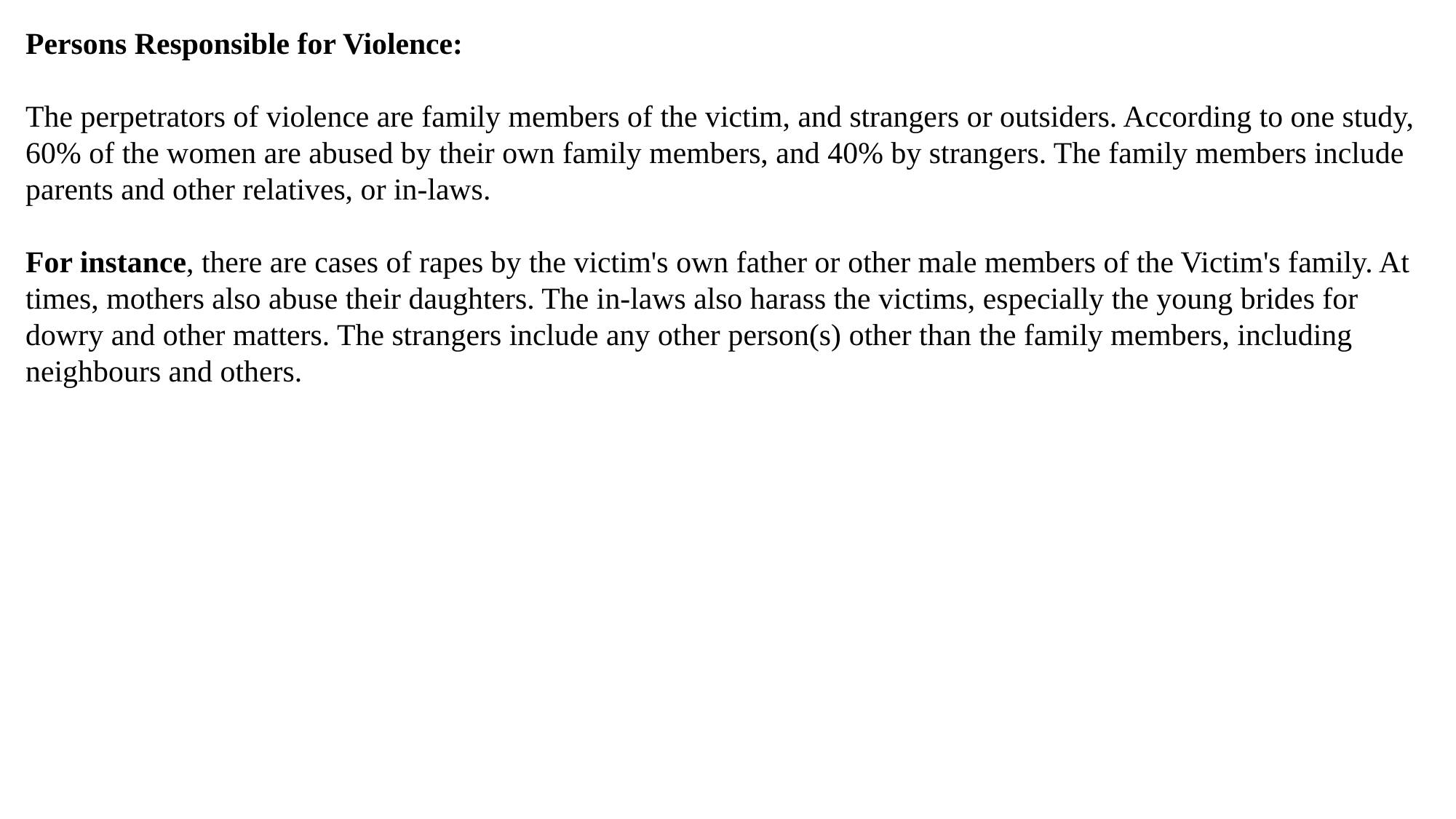

Persons Responsible for Violence:

The perpetrators of violence are family members of the victim, and strangers or outsiders. According to one study, 60% of the women are abused by their own family members, and 40% by strangers. The family members include parents and other relatives, or in-laws.

For instance, there are cases of rapes by the victim's own father or other male members of the Victim's family. At times, mothers also abuse their daughters. The in-laws also harass the victims, especially the young brides for dowry and other matters. The strangers include any other person(s) other than the family members, including neighbours and others.